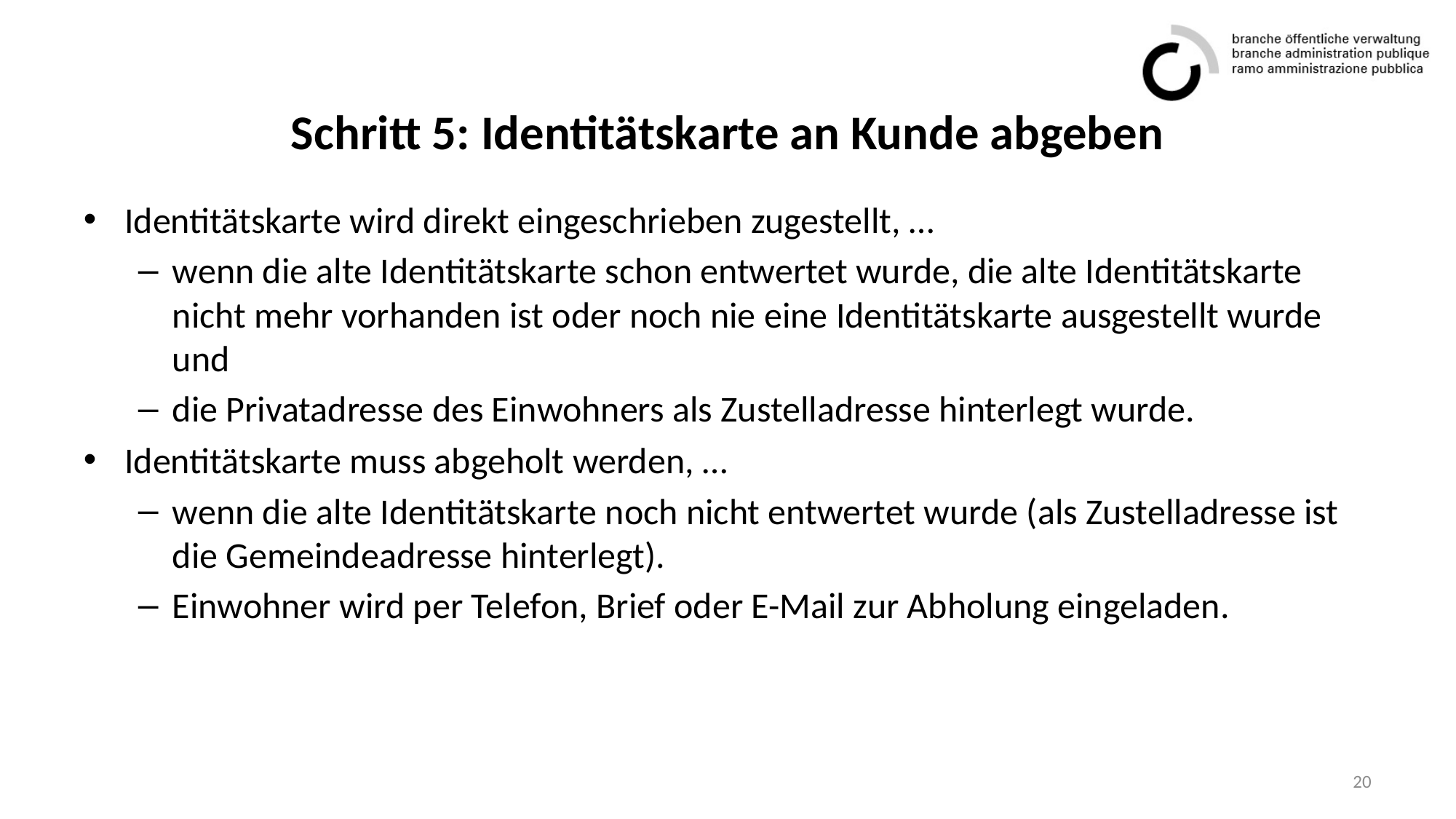

# Schritt 5: Identitätskarte an Kunde abgeben
Identitätskarte wird direkt eingeschrieben zugestellt, …
wenn die alte Identitätskarte schon entwertet wurde, die alte Identitätskarte nicht mehr vorhanden ist oder noch nie eine Identitätskarte ausgestellt wurde und
die Privatadresse des Einwohners als Zustelladresse hinterlegt wurde.
Identitätskarte muss abgeholt werden, …
wenn die alte Identitätskarte noch nicht entwertet wurde (als Zustelladresse ist die Gemeindeadresse hinterlegt).
Einwohner wird per Telefon, Brief oder E-Mail zur Abholung eingeladen.
20